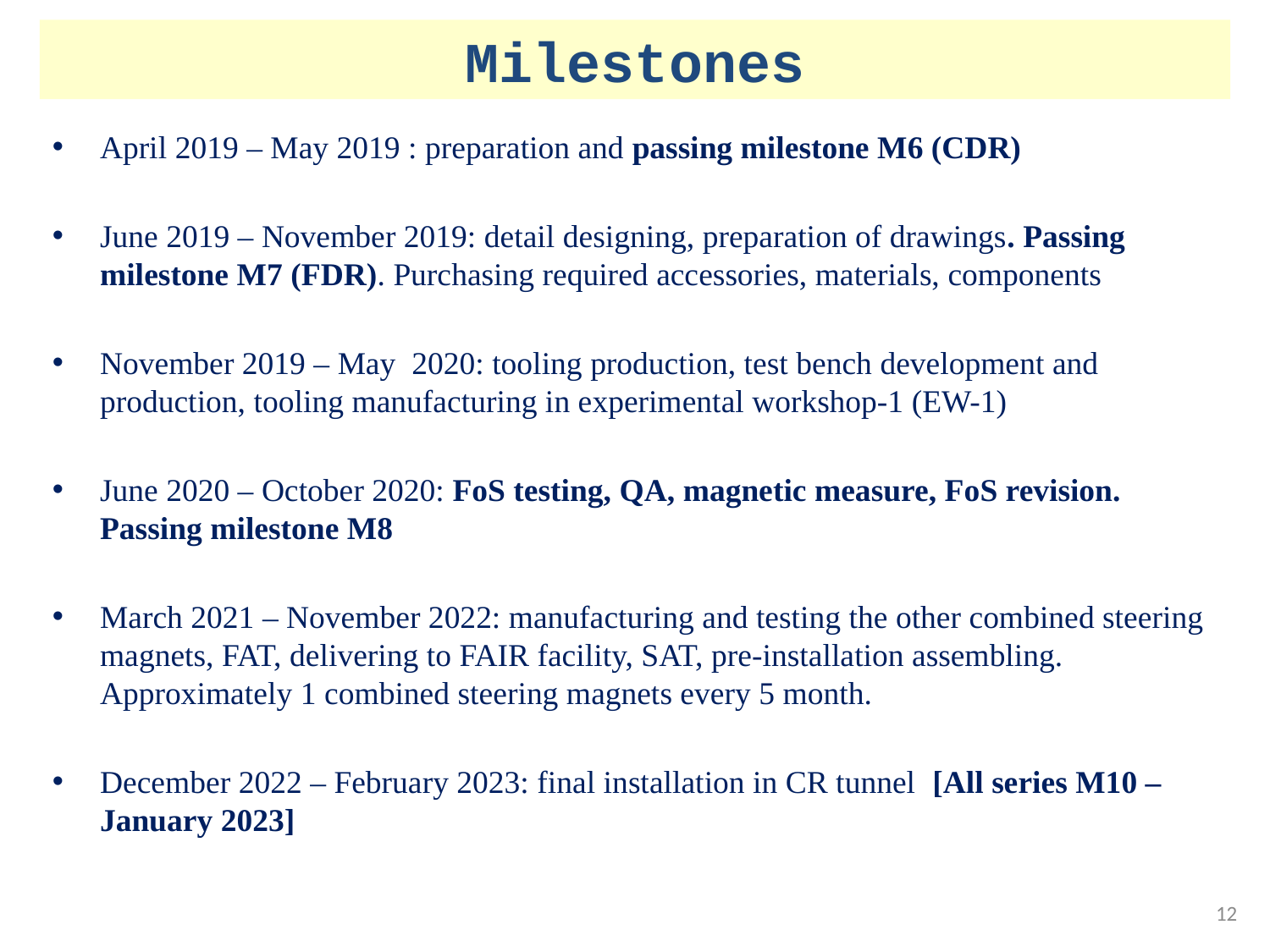

# Milestones
April 2019 – May 2019 : preparation and passing milestone M6 (CDR)

June 2019 – November 2019: detail designing, preparation of drawings. Passing milestone M7 (FDR). Purchasing required accessories, materials, components

November 2019 – May  2020: tooling production, test bench development and production, tooling manufacturing in experimental workshop-1 (EW-1)

June 2020 – October 2020: FoS testing, QA, magnetic measure, FoS revision. Passing milestone M8

March 2021 – November 2022: manufacturing and testing the other combined steering magnets, FAT, delivering to FAIR facility, SAT, pre-installation assembling. Approximately 1 combined steering magnets every 5 month.

December 2022 – February 2023: final installation in CR tunnel  [All series M10 – January 2023]

12